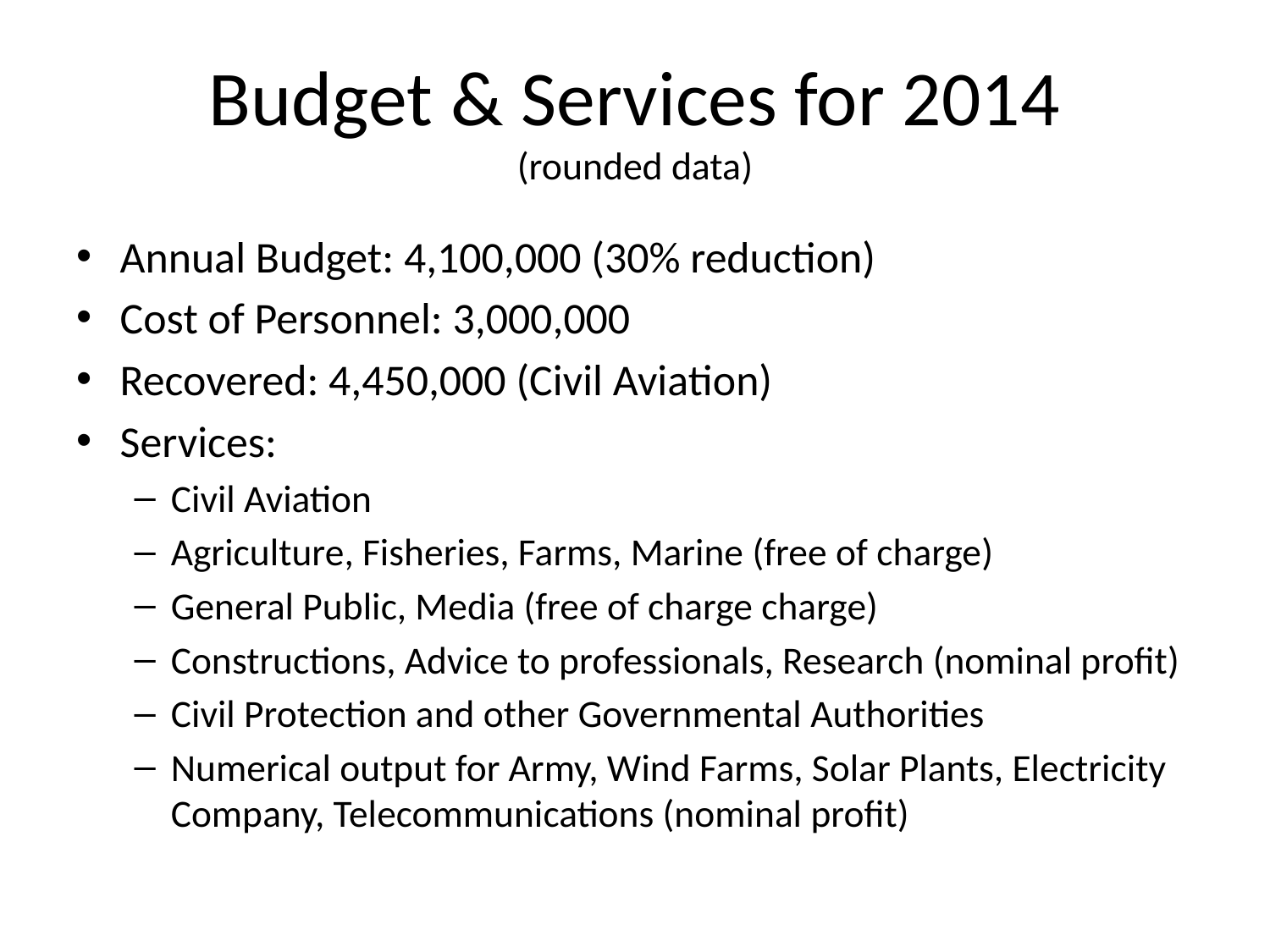

# Budget & Services for 2014 (rounded data)
Annual Budget: 4,100,000 (30% reduction)
Cost of Personnel: 3,000,000
Recovered: 4,450,000 (Civil Aviation)
Services:
Civil Aviation
Agriculture, Fisheries, Farms, Marine (free of charge)
General Public, Media (free of charge charge)
Constructions, Advice to professionals, Research (nominal profit)
Civil Protection and other Governmental Authorities
Numerical output for Army, Wind Farms, Solar Plants, Electricity Company, Telecommunications (nominal profit)